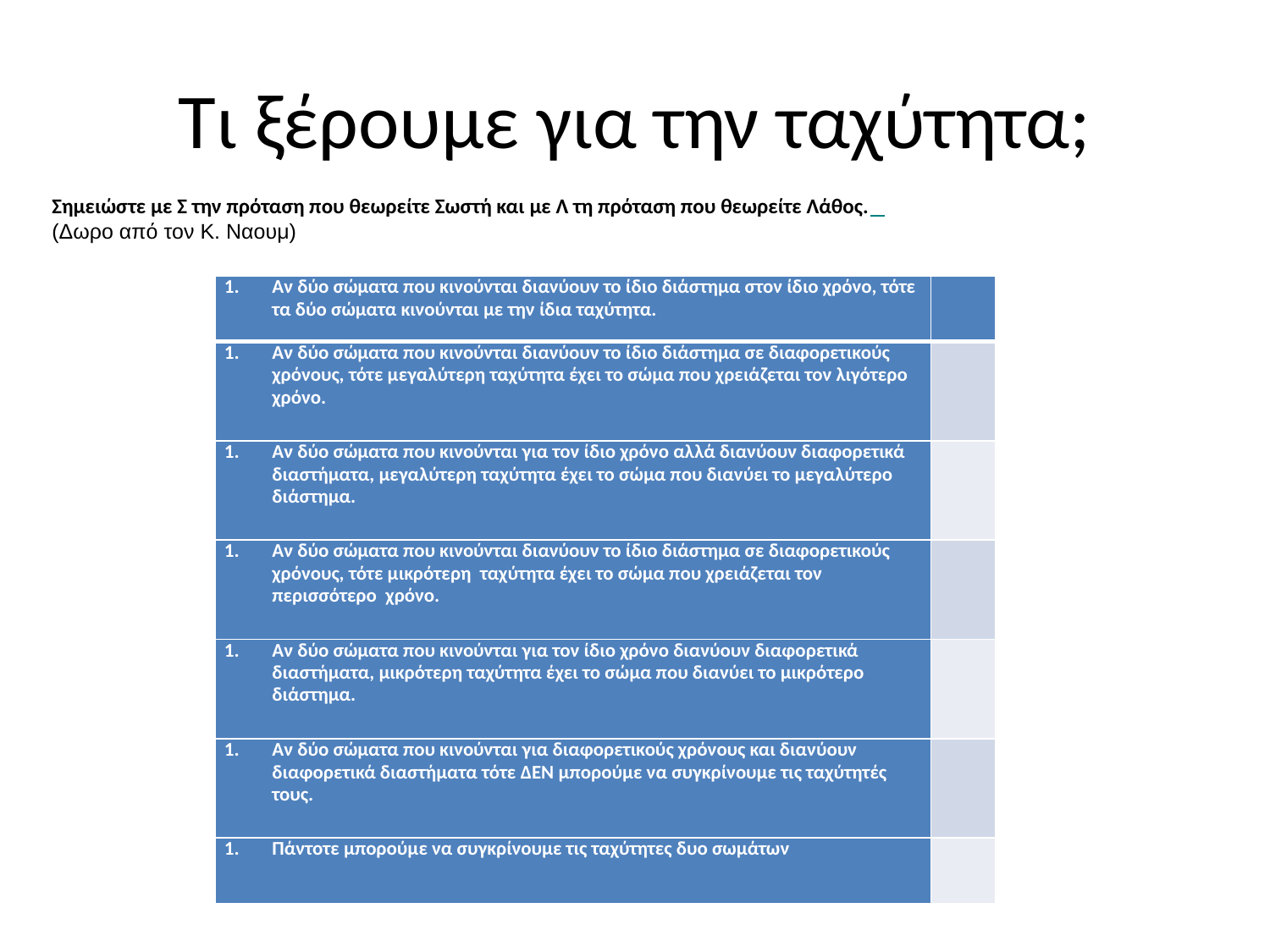

# Τι ξέρουμε για την ταχύτητα;
Σημειώστε με Σ την πρόταση που θεωρείτε Σωστή και με Λ τη πρόταση που θεωρείτε Λάθος.
(Δωρο από τον Κ. Ναουμ)
| Αν δύο σώματα που κινούνται διανύουν το ίδιο διάστημα στον ίδιο χρόνο, τότε τα δύο σώματα κινούνται με την ίδια ταχύτητα. |  |
| --- | --- |
| Αν δύο σώματα που κινούνται διανύουν το ίδιο διάστημα σε διαφορετικούς χρόνους, τότε μεγαλύτερη ταχύτητα έχει το σώμα που χρειάζεται τον λιγότερο χρόνο. |  |
| Αν δύο σώματα που κινούνται για τον ίδιο χρόνο αλλά διανύουν διαφορετικά διαστήματα, μεγαλύτερη ταχύτητα έχει το σώμα που διανύει το μεγαλύτερο διάστημα. |  |
| Αν δύο σώματα που κινούνται διανύουν το ίδιο διάστημα σε διαφορετικούς χρόνους, τότε μικρότερη ταχύτητα έχει το σώμα που χρειάζεται τον περισσότερο χρόνο. |  |
| Αν δύο σώματα που κινούνται για τον ίδιο χρόνο διανύουν διαφορετικά διαστήματα, μικρότερη ταχύτητα έχει το σώμα που διανύει το μικρότερο διάστημα. |  |
| Αν δύο σώματα που κινούνται για διαφορετικούς χρόνους και διανύουν διαφορετικά διαστήματα τότε ΔΕΝ μπορούμε να συγκρίνουμε τις ταχύτητές τους. |  |
| Πάντοτε μπορούμε να συγκρίνουμε τις ταχύτητες δυο σωμάτων |  |